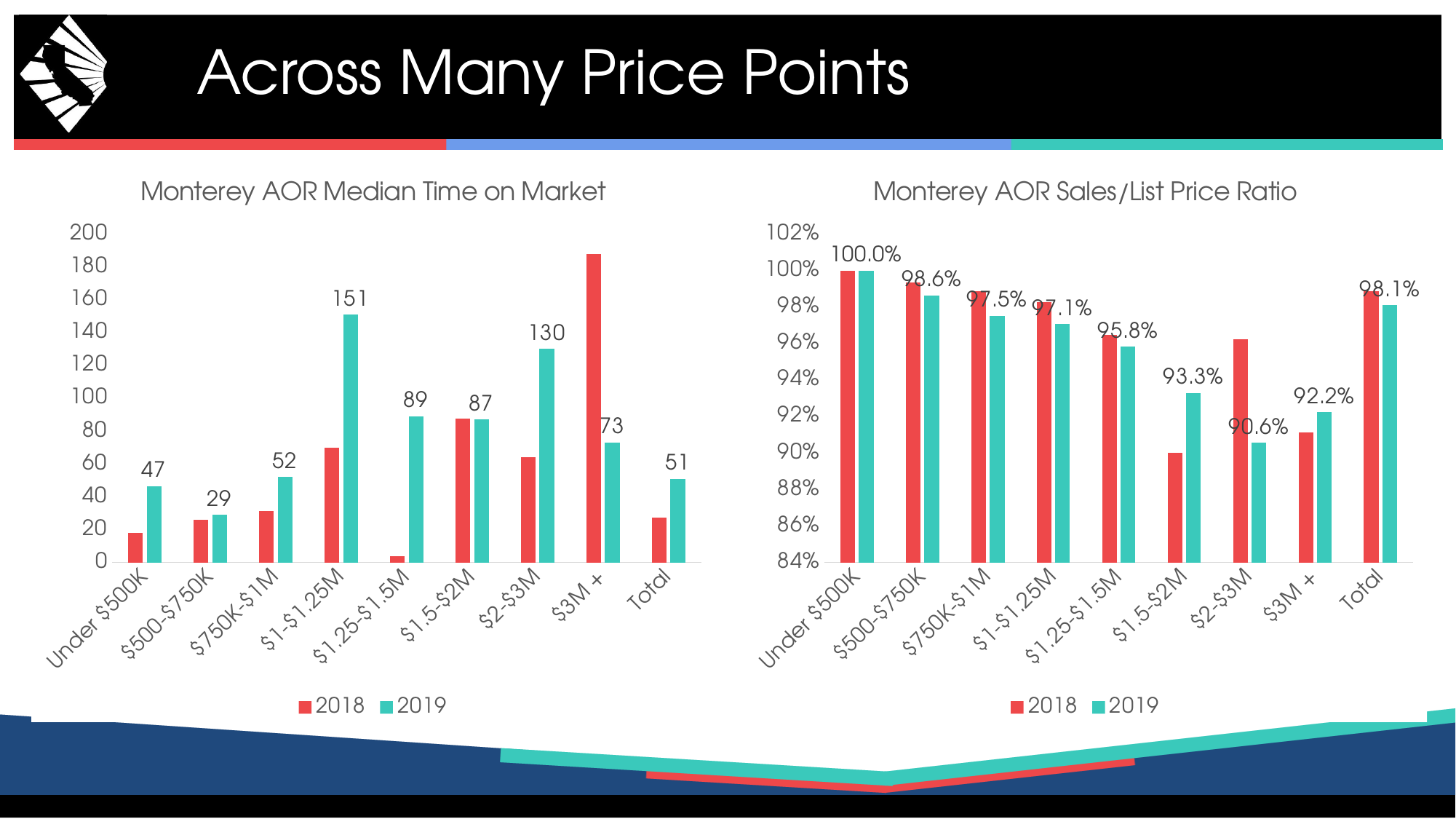

# Across Many Price Points

### Chart: Monterey AOR Median Time on Market

| Category | 2018 | 2019 |
|---|---|---|
| Under $500K | 18.0 | 46.5 |
| $500-$750K | 26.0 | 29.0 |
| $750K-$1M | 31.5 | 52.0 |
| $1-$1.25M | 70.0 | 151.0 |
| $1.25-$1.5M | 4.0 | 89.0 |
| $1.5-$2M | 87.5 | 87.0 |
| $2-$3M | 64.0 | 130.0 |
| $3M + | 188.0 | 73.0 |
| Total | 27.5 | 51.0 |

### Chart: Monterey AOR Sales/List Price Ratio

| Category | 2018 | 2019 |
|---|---|---|
| Under $500K | 1.0 | 1.0 |
| $500-$750K | 0.9933221936225891 | 0.9863945841789246 |
| $750K-$1M | 0.9885714054107666 | 0.9752925634384155 |
| $1-$1.25M | 0.9829384088516235 | 0.9706979990005493 |
| $1.25-$1.5M | 0.9649749994277954 | 0.9582440257072449 |
| $1.5-$2M | 0.9002450108528137 | 0.9329551458358765 |
| $2-$3M | 0.9622641801834106 | 0.9055876731872559 |
| $3M + | 0.9113178253173828 | 0.9223716259002686 |
| Total | 0.9888169765472412 | 0.9809407591819763 |